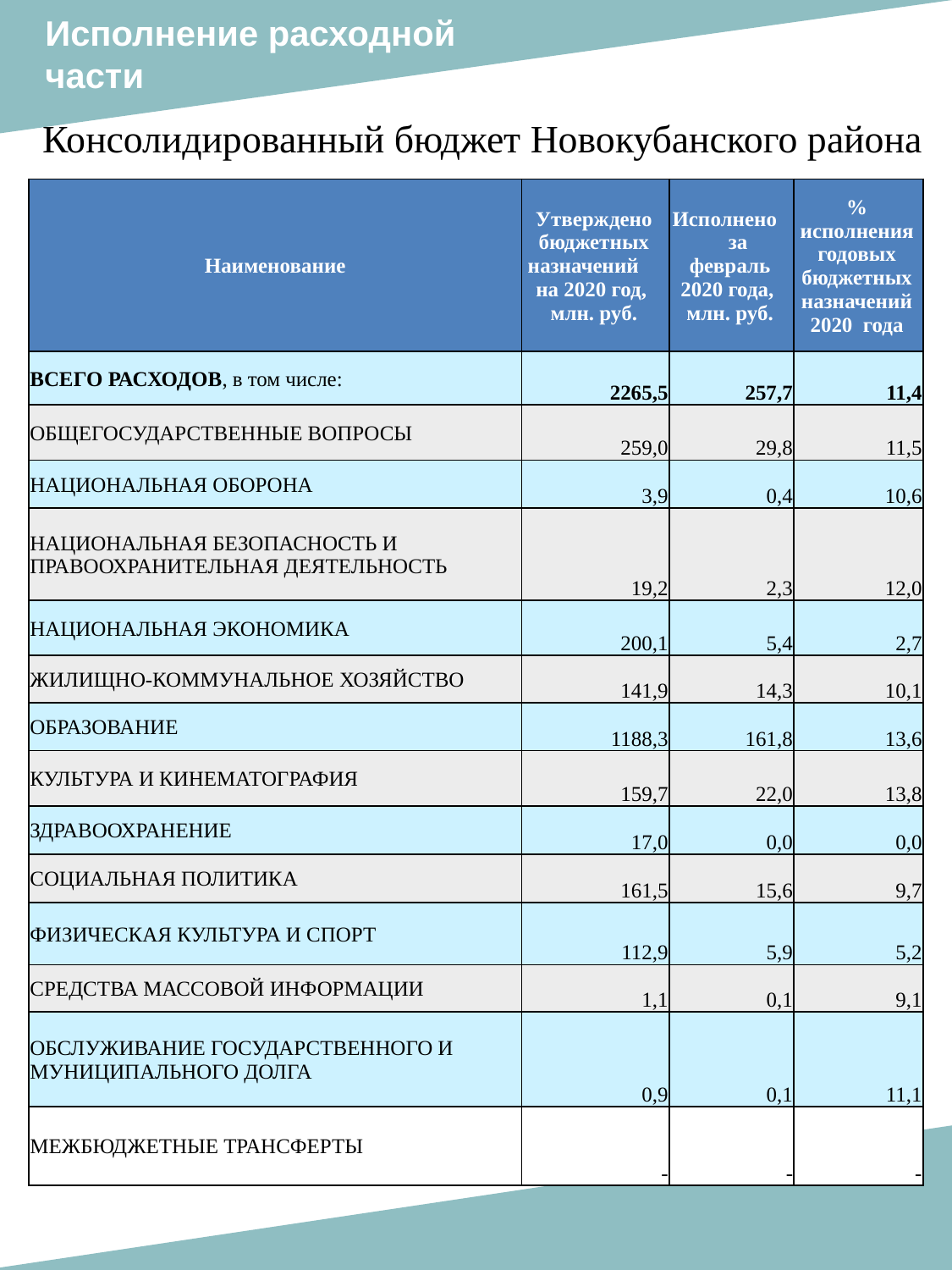

Исполнение расходной
части
Консолидированный бюджет Новокубанского района
| Наименование | Утверждено бюджетных назначений на 2020 год, млн. руб. | Исполнено за февраль 2020 года, млн. руб. | % исполнения годовых бюджетных назначений 2020 года |
| --- | --- | --- | --- |
| ВСЕГО РАСХОДОВ, в том числе: | 2265,5 | 257,7 | 11,4 |
| ОБЩЕГОСУДАРСТВЕННЫЕ ВОПРОСЫ | 259,0 | 29,8 | 11,5 |
| НАЦИОНАЛЬНАЯ ОБОРОНА | 3,9 | 0,4 | 10,6 |
| НАЦИОНАЛЬНАЯ БЕЗОПАСНОСТЬ И ПРАВООХРАНИТЕЛЬНАЯ ДЕЯТЕЛЬНОСТЬ | 19,2 | 2,3 | 12,0 |
| НАЦИОНАЛЬНАЯ ЭКОНОМИКА | 200,1 | 5,4 | 2,7 |
| ЖИЛИЩНО-КОММУНАЛЬНОЕ ХОЗЯЙСТВО | 141,9 | 14,3 | 10,1 |
| ОБРАЗОВАНИЕ | 1188,3 | 161,8 | 13,6 |
| КУЛЬТУРА И КИНЕМАТОГРАФИЯ | 159,7 | 22,0 | 13,8 |
| ЗДРАВООХРАНЕНИЕ | 17,0 | 0,0 | 0,0 |
| СОЦИАЛЬНАЯ ПОЛИТИКА | 161,5 | 15,6 | 9,7 |
| ФИЗИЧЕСКАЯ КУЛЬТУРА И СПОРТ | 112,9 | 5,9 | 5,2 |
| СРЕДСТВА МАССОВОЙ ИНФОРМАЦИИ | 1,1 | 0,1 | 9,1 |
| ОБСЛУЖИВАНИЕ ГОСУДАРСТВЕННОГО И МУНИЦИПАЛЬНОГО ДОЛГА | 0,9 | 0,1 | 11,1 |
| МЕЖБЮДЖЕТНЫЕ ТРАНСФЕРТЫ | - | - | - |